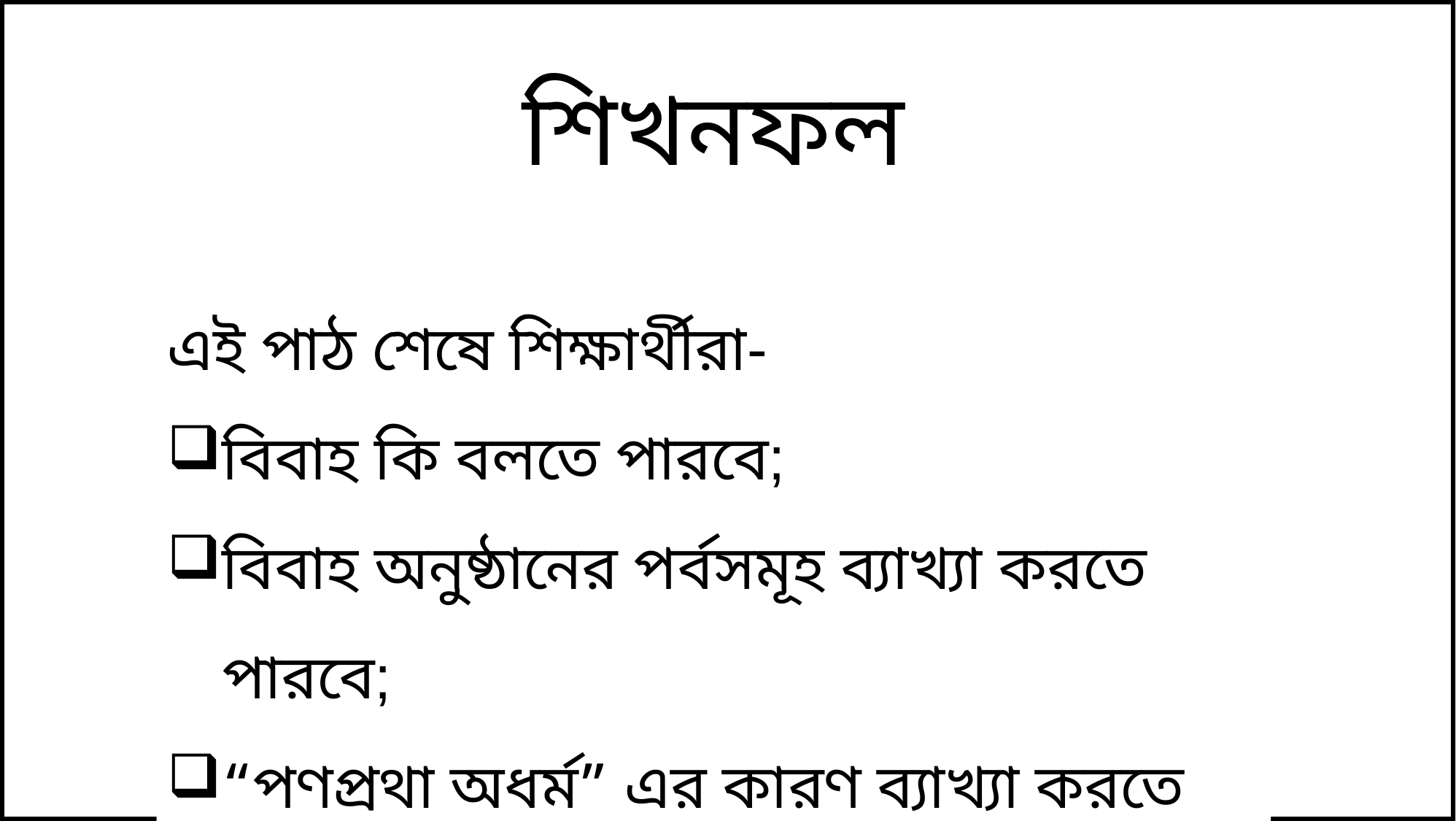

শিখনফল

এই পাঠ শেষে শিক্ষার্থীরা-
বিবাহ কি বলতে পারবে;
বিবাহ অনুষ্ঠানের পর্বসমূহ ব্যাখ্যা করতে পারবে;
“পণপ্রথা অধর্ম” এর কারণ ব্যাখ্যা করতে পারবে।